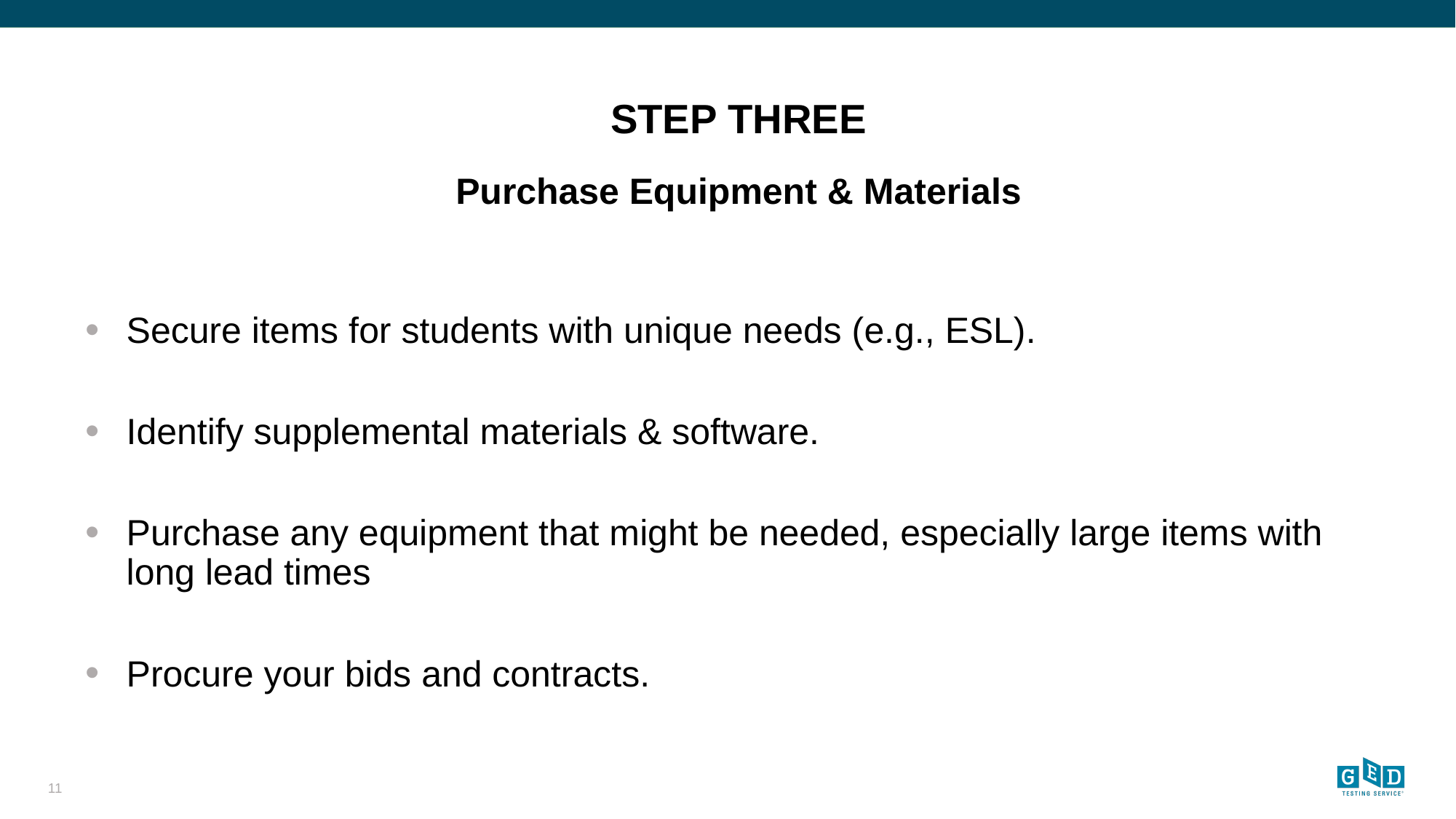

# STEP THREE
Purchase Equipment & Materials

Secure items for students with unique needs (e.g., ESL).

Identify supplemental materials & software.

Purchase any equipment that might be needed, especially large items with long lead times

Procure your bids and contracts.

11